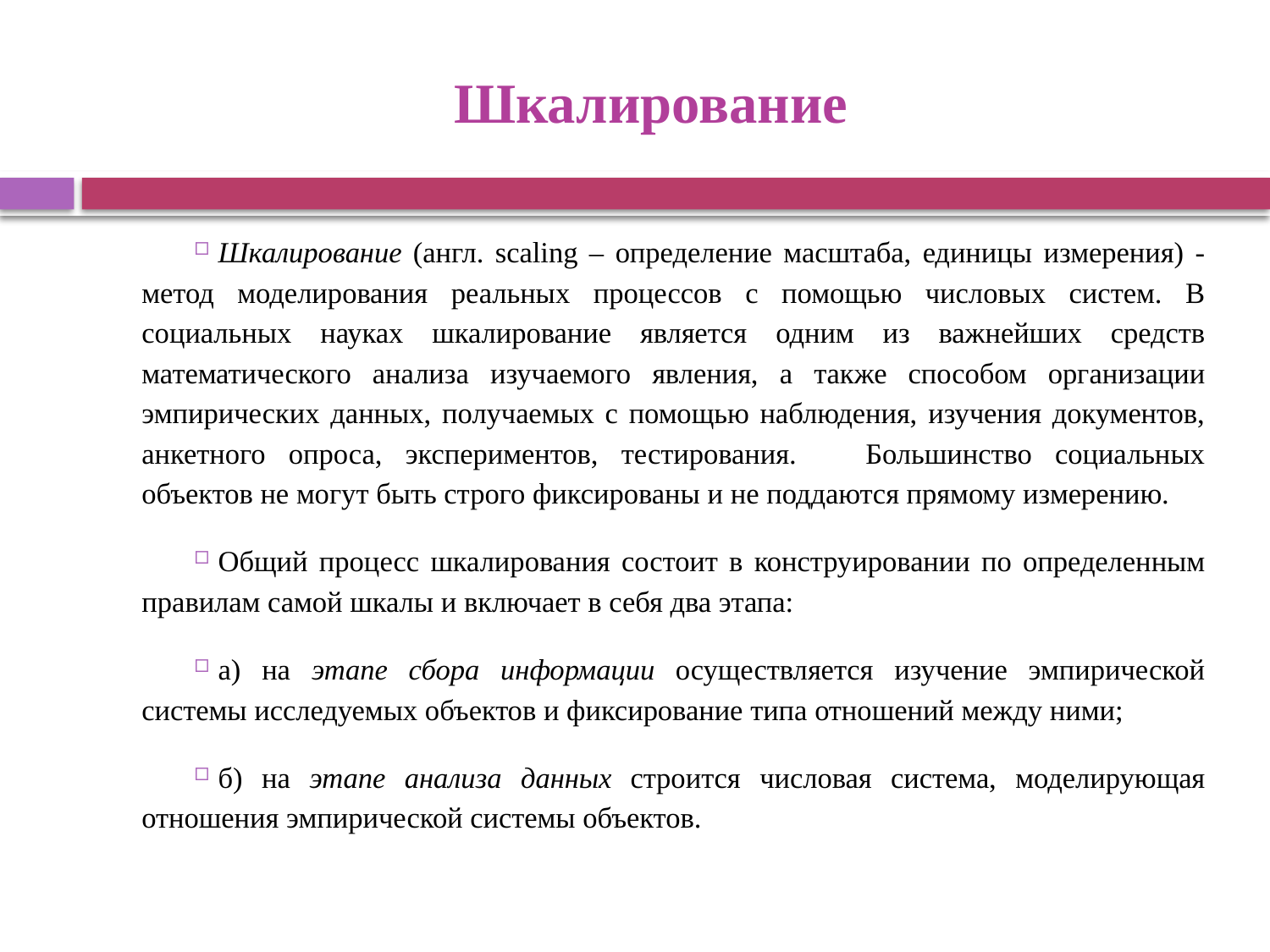

# Шкалирование
Шкалирование (англ. scaling – определение масштаба, единицы измерения) - метод моделирования реальных процессов с помощью числовых систем. В социальных науках шкалирование является одним из важнейших средств математического анализа изучаемого явления, а также способом организации эмпирических данных, получаемых с помощью наблюдения, изучения документов, анкетного опроса, экспериментов, тестирования.   Большинство социальных объектов не могут быть строго фиксированы и не поддаются прямому измерению.
Общий процесс шкалирования состоит в конструировании по определенным правилам самой шкалы и включает в себя два этапа:
а) на этапе сбора информации осуществляется изучение эмпирической системы исследуемых объектов и фиксирование типа отношений между ними;
б) на этапе анализа данных строится числовая система, моделирующая отношения эмпирической системы объектов.